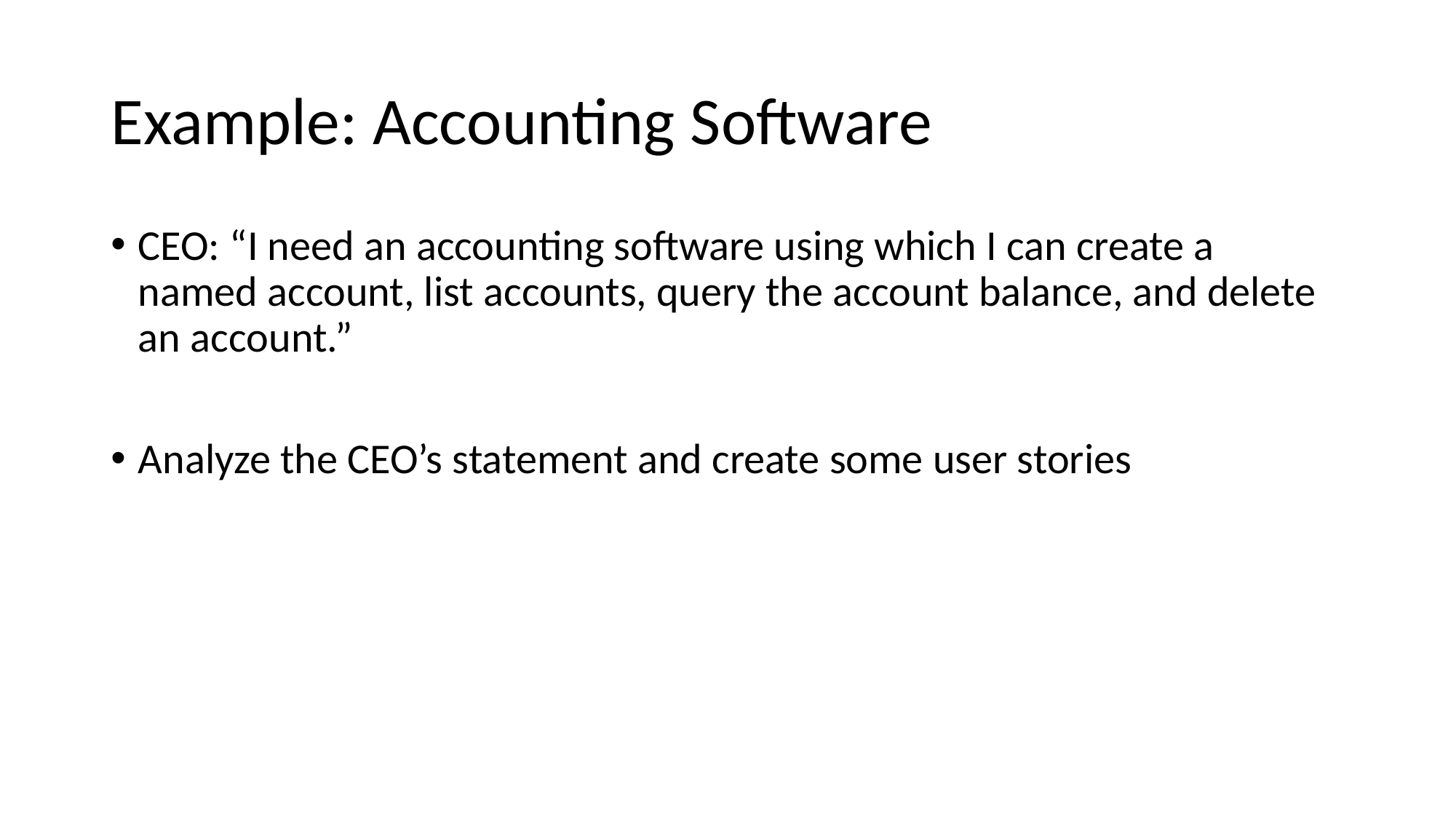

# Example: Accounting Software
CEO: “I need an accounting software using which I can create a named account, list accounts, query the account balance, and delete an account.”

Analyze the CEO’s statement and create some user stories